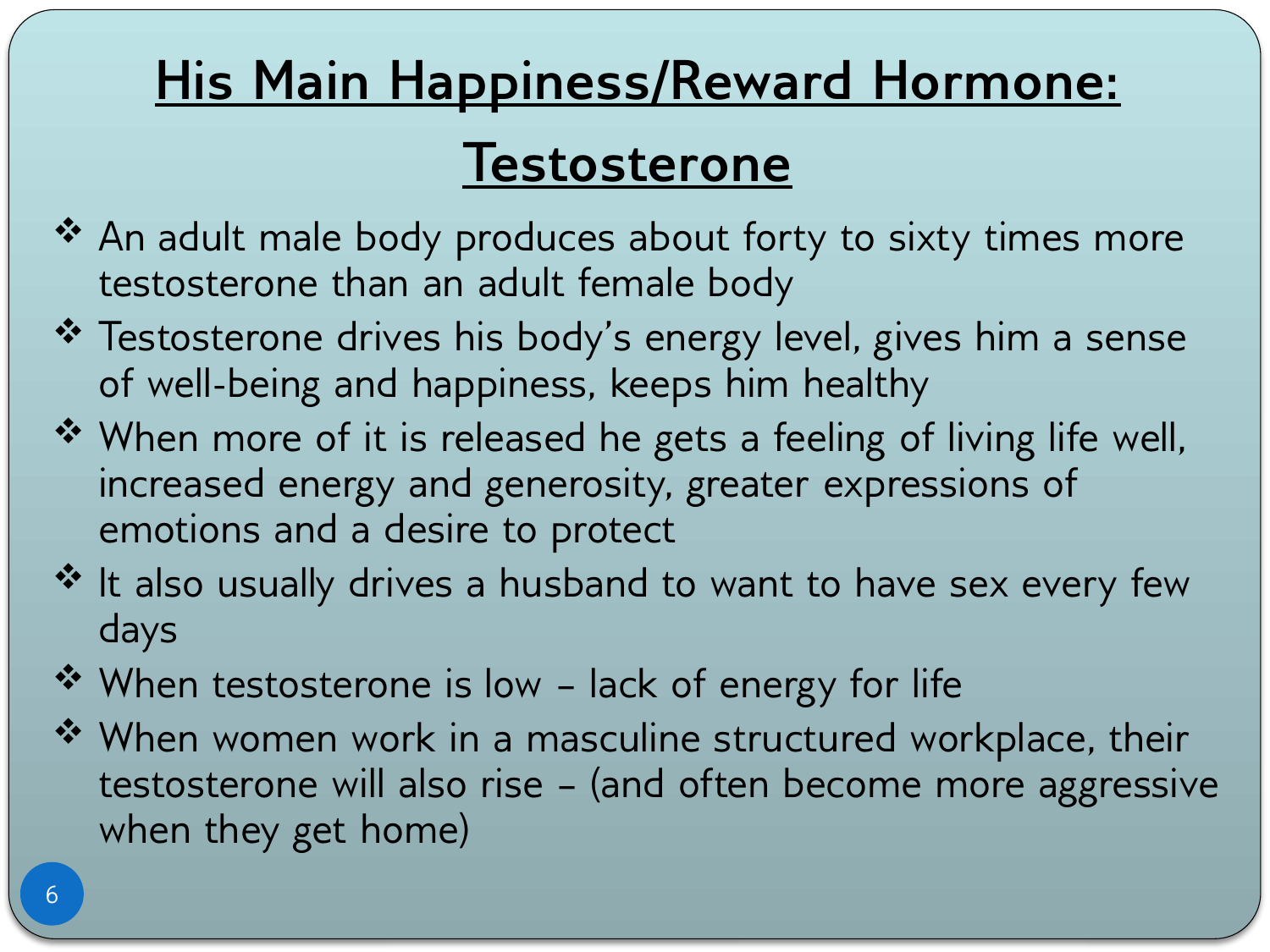

# His Main Happiness/Reward Hormone: Testosterone
An adult male body produces about forty to sixty times more testosterone than an adult female body
Testosterone drives his body’s energy level, gives him a sense of well-being and happiness, keeps him healthy
When more of it is released he gets a feeling of living life well, increased energy and generosity, greater expressions of emotions and a desire to protect
It also usually drives a husband to want to have sex every few days
When testosterone is low – lack of energy for life
When women work in a masculine structured workplace, their testosterone will also rise – (and often become more aggressive when they get home)
6